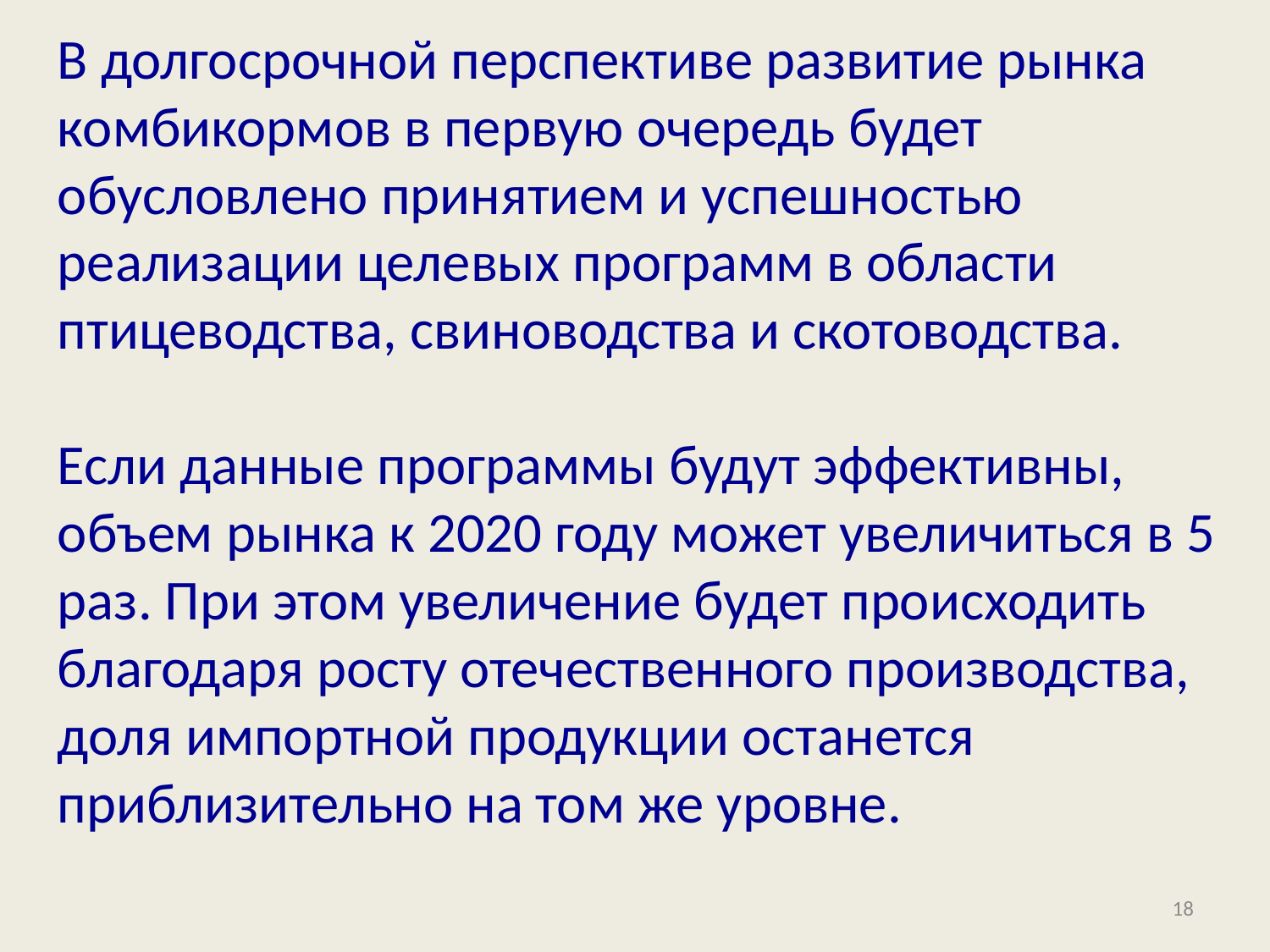

В долгосрочной перспективе развитие рынка комбикормов в первую очередь будет обусловлено принятием и успешностью реализации целевых программ в области птицеводства, свиноводства и скотоводства.

Если данные программы будут эффективны, объем рынка к 2020 году может увеличиться в 5 раз. При этом увеличение будет происходить благодаря росту отечественного производства, доля импортной продукции останется приблизительно на том же уровне.
18